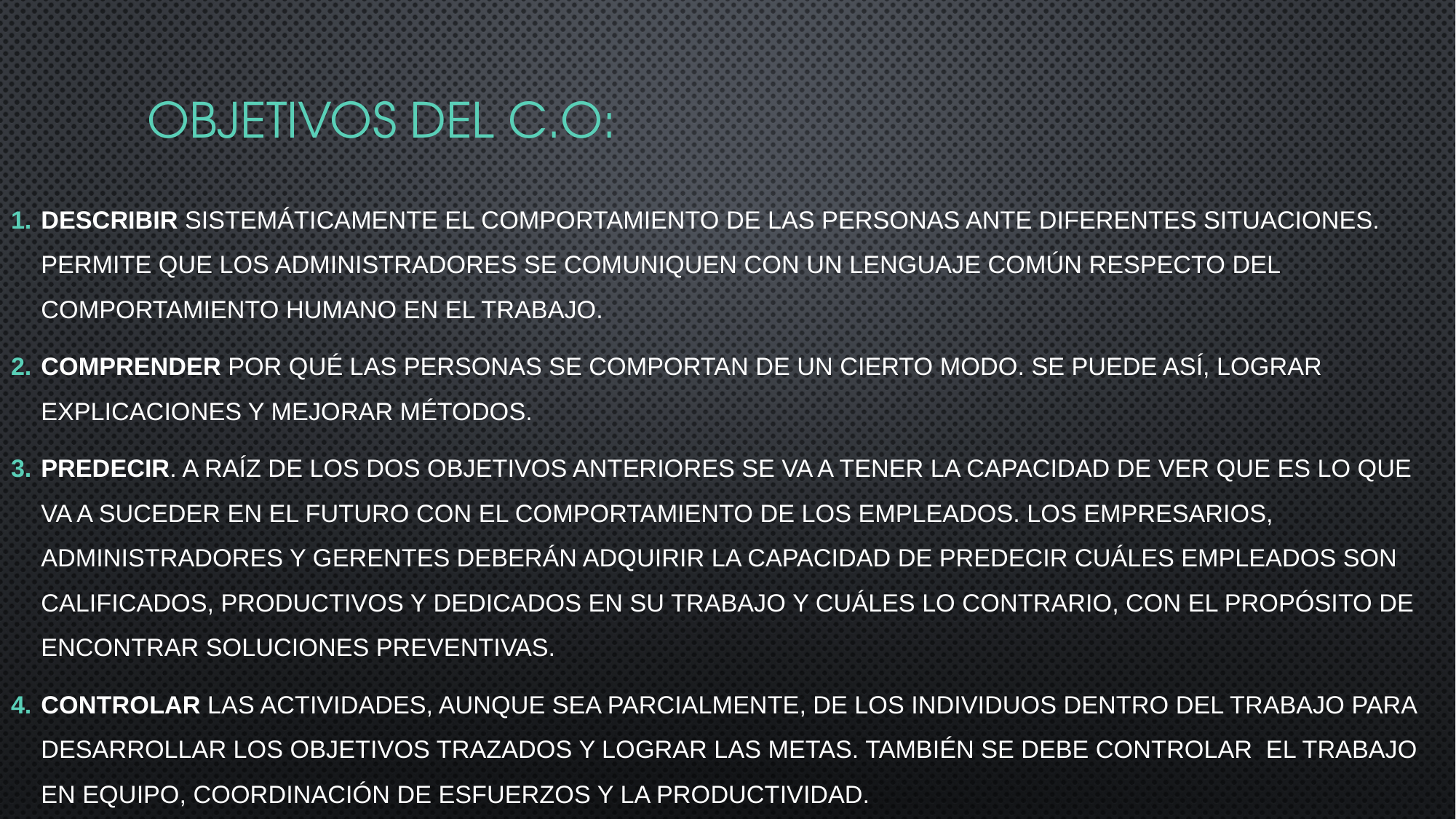

# Objetivos del c.o:
Describir sistemáticamente el comportamiento de las personas ante diferentes situaciones. permite que los administradores se comuniquen con un lenguaje común respecto del comportamiento humano en el trabajo.
Comprender por qué las personas se comportan de un cierto modo. Se puede así, lograr explicaciones y mejorar métodos.
Predecir. A raíz de los dos objetivos anteriores se va a tener la capacidad de ver que es lo que va a suceder en el futuro con el comportamiento de los empleados. Los empresarios, administradores y gerentes deberán adquirir la capacidad de predecir cuáles empleados son calificados, productivos y dedicados en su trabajo y cuáles lo contrario, con el propósito de encontrar soluciones preventivas.
Controlar las actividades, aunque sea parcialmente, de los individuos dentro del trabajo para desarrollar los objetivos trazados y lograr las metas. También se debe controlar  el trabajo en equipo, coordinación de esfuerzos y la productividad.